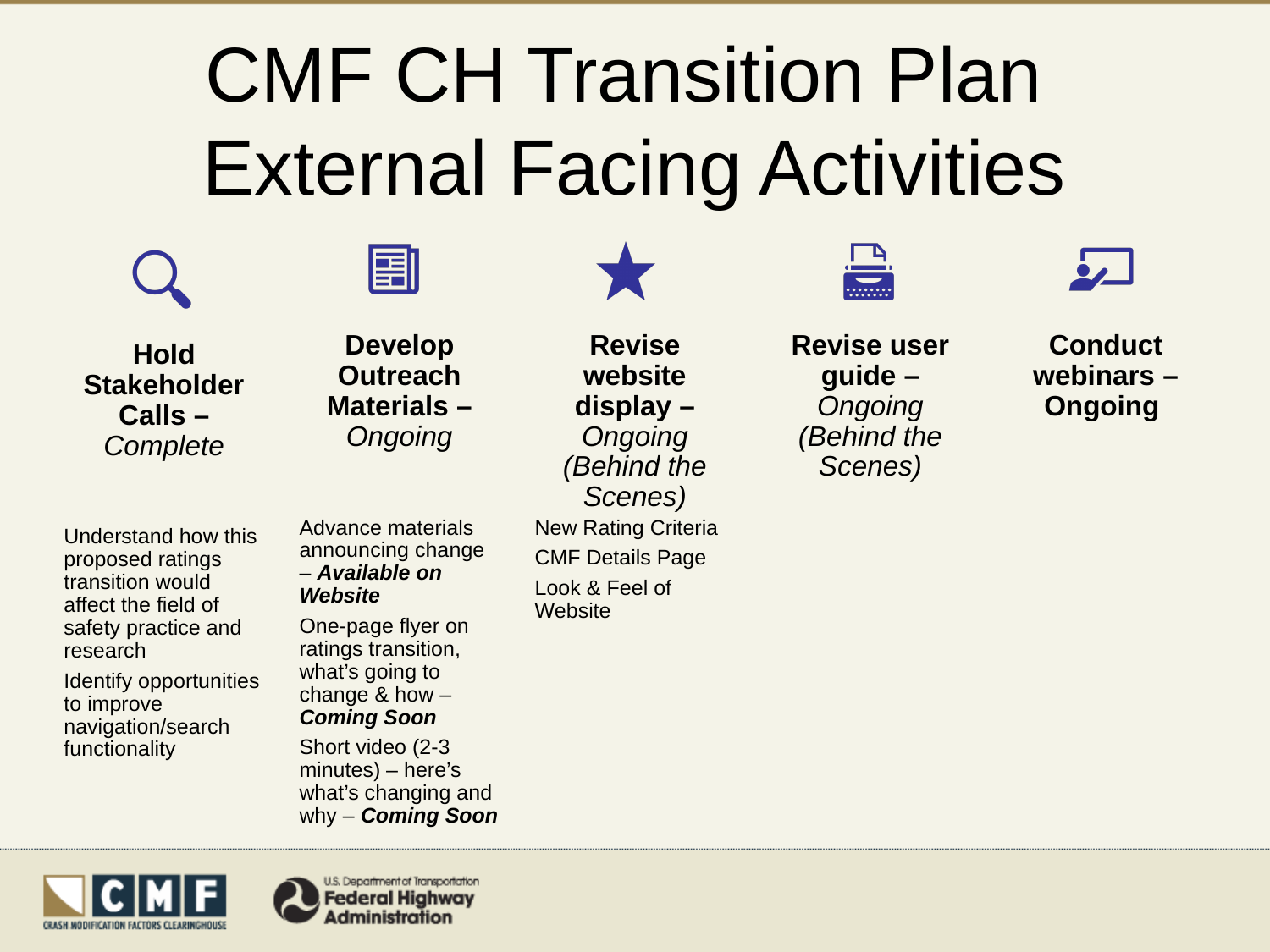

# CMF CH Transition Plan External Facing Activities
Hold Stakeholder Calls – Complete
Understand how this proposed ratings transition would affect the field of safety practice and research
Identify opportunities to improve navigation/search functionality
Develop Outreach Materials – Ongoing
Advance materials announcing change – Available on Website
One-page flyer on ratings transition, what’s going to change & how – Coming Soon
Short video (2-3 minutes) – here’s what’s changing and why – Coming Soon
Revise website display – Ongoing (Behind the Scenes)
New Rating Criteria
CMF Details Page
Look & Feel of Website
Revise user guide – Ongoing (Behind the Scenes)
Conduct webinars – Ongoing